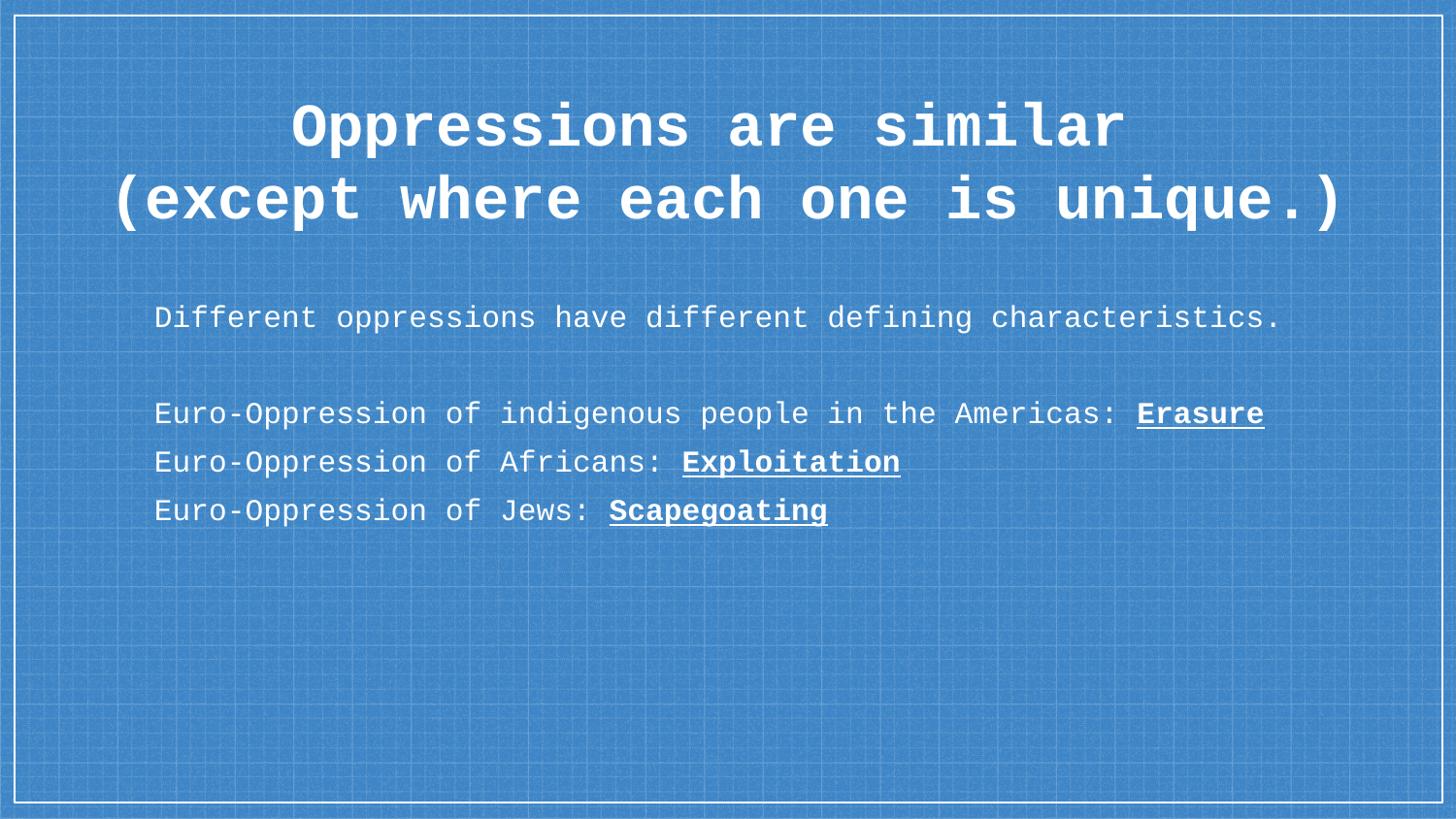

# Oppressions are similar
(except where each one is unique.)
Different oppressions have different defining characteristics.

Euro-Oppression of indigenous people in the Americas: Erasure
Euro-Oppression of Africans: Exploitation
Euro-Oppression of Jews: Scapegoating